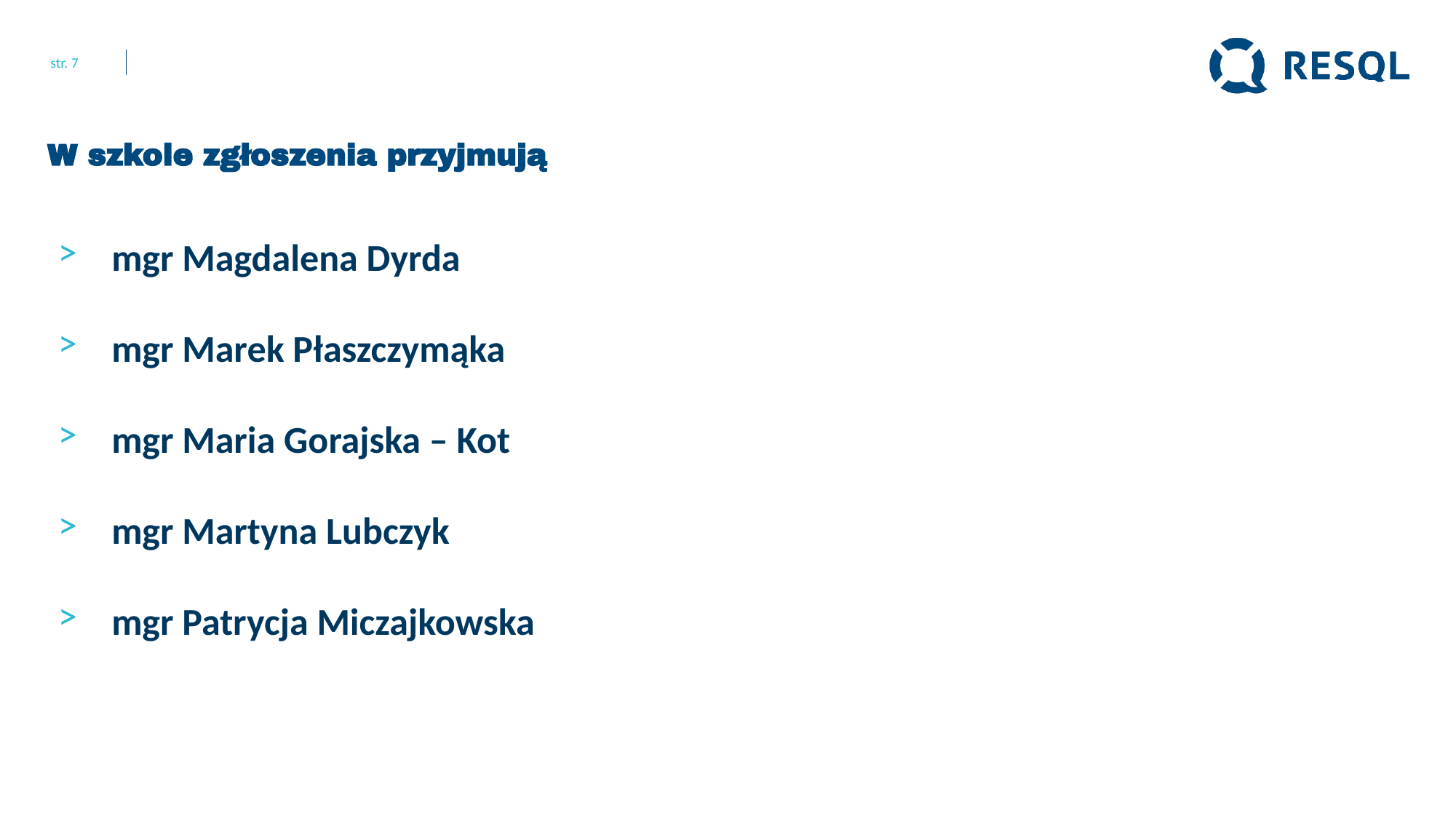

str. 7
# W szkole zgłoszenia przyjmują
mgr Magdalena Dyrda
mgr Marek Płaszczymąka
mgr Maria Gorajska – Kot
mgr Martyna Lubczyk
mgr Patrycja Miczajkowska